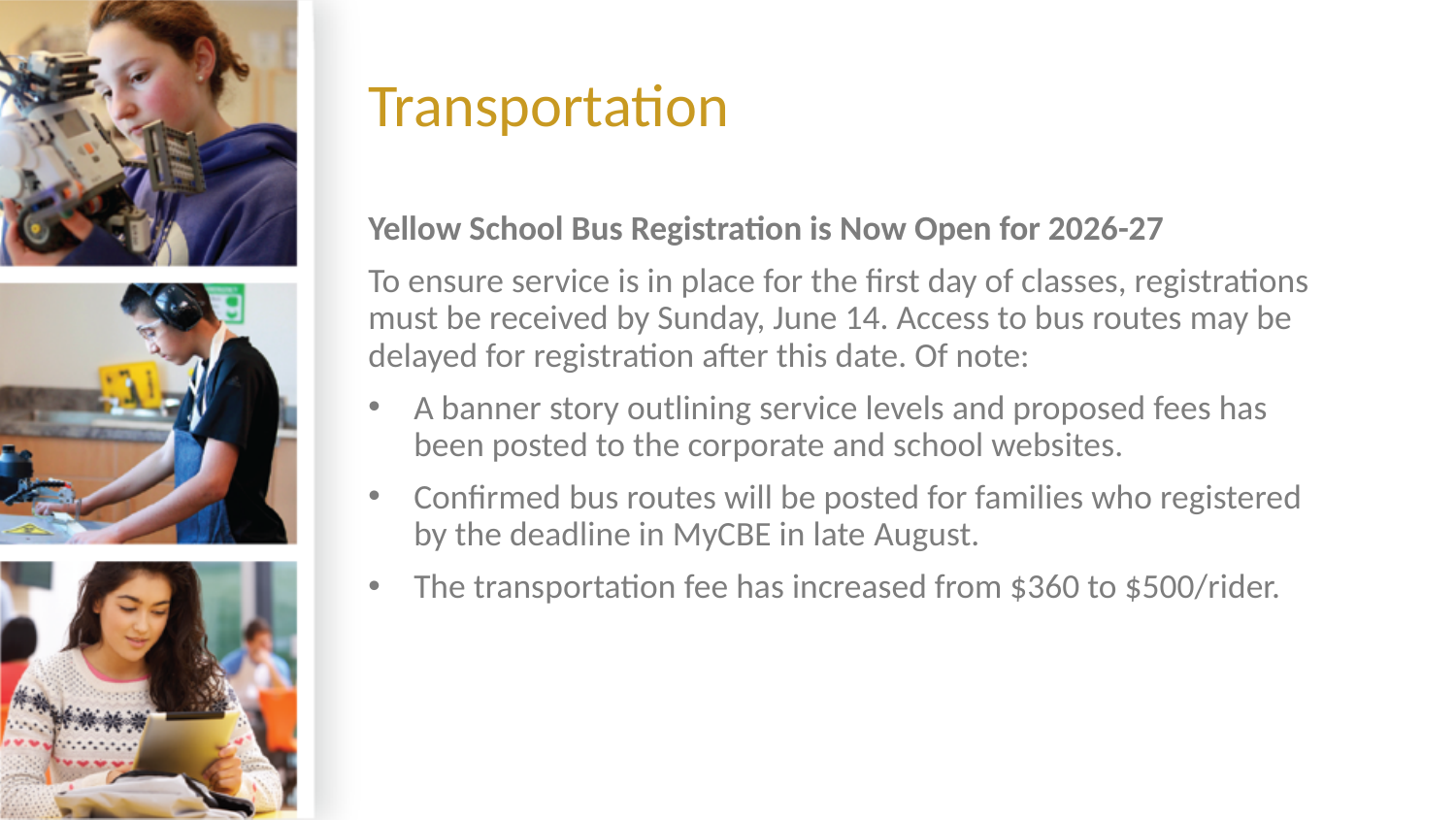

# Transportation
Yellow School Bus Registration is Now Open for 2026-27
To ensure service is in place for the first day of classes, registrations must be received by Sunday, June 14. Access to bus routes may be delayed for registration after this date. Of note:
A banner story outlining service levels and proposed fees has been posted to the corporate and school websites.
Confirmed bus routes will be posted for families who registered by the deadline in MyCBE in late August.
The transportation fee has increased from $360 to $500/rider.